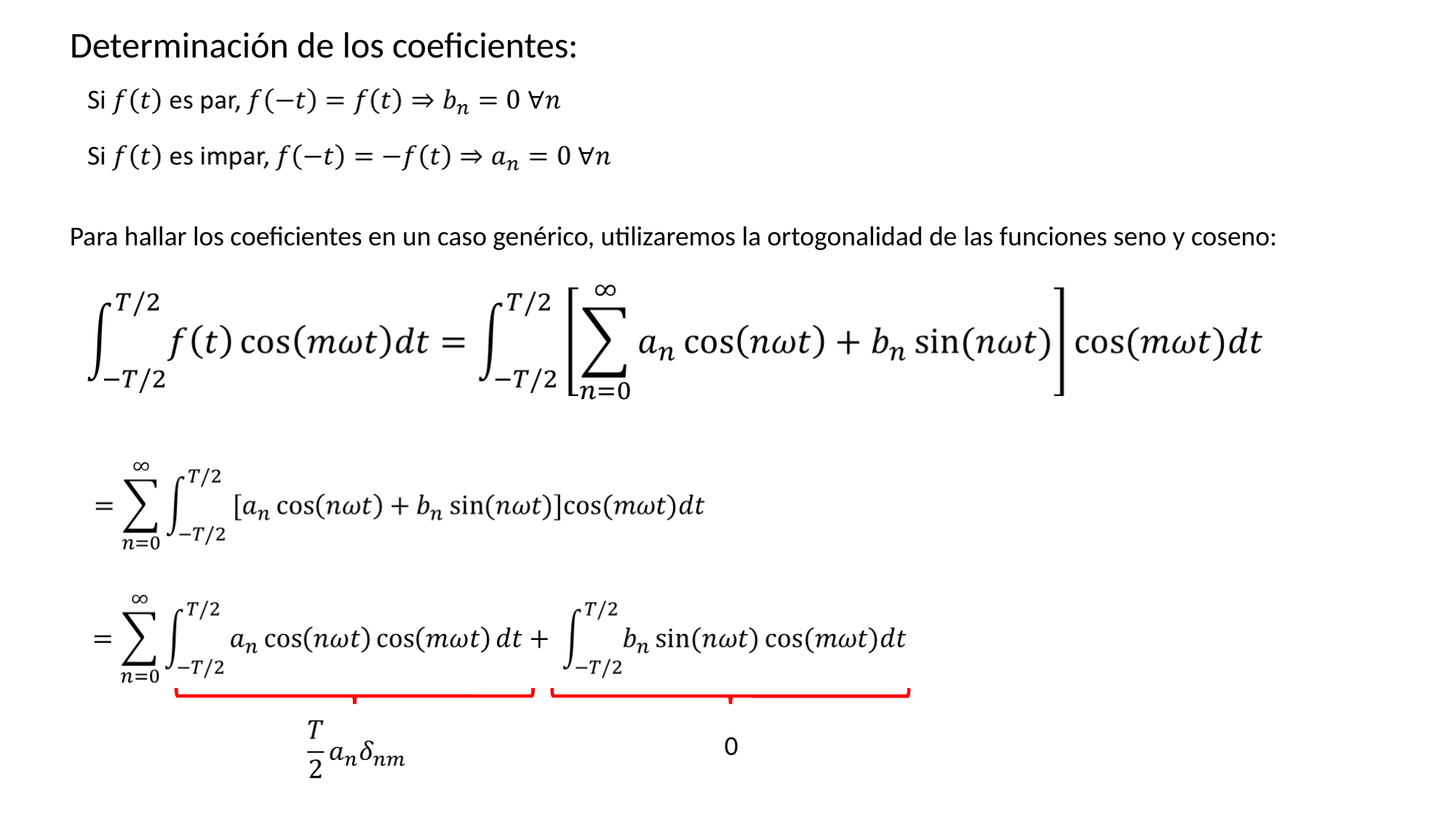

Determinación de los coeficientes:

Para hallar los coeficientes en un caso genérico, utilizaremos la ortogonalidad de las funciones seno y coseno:

0